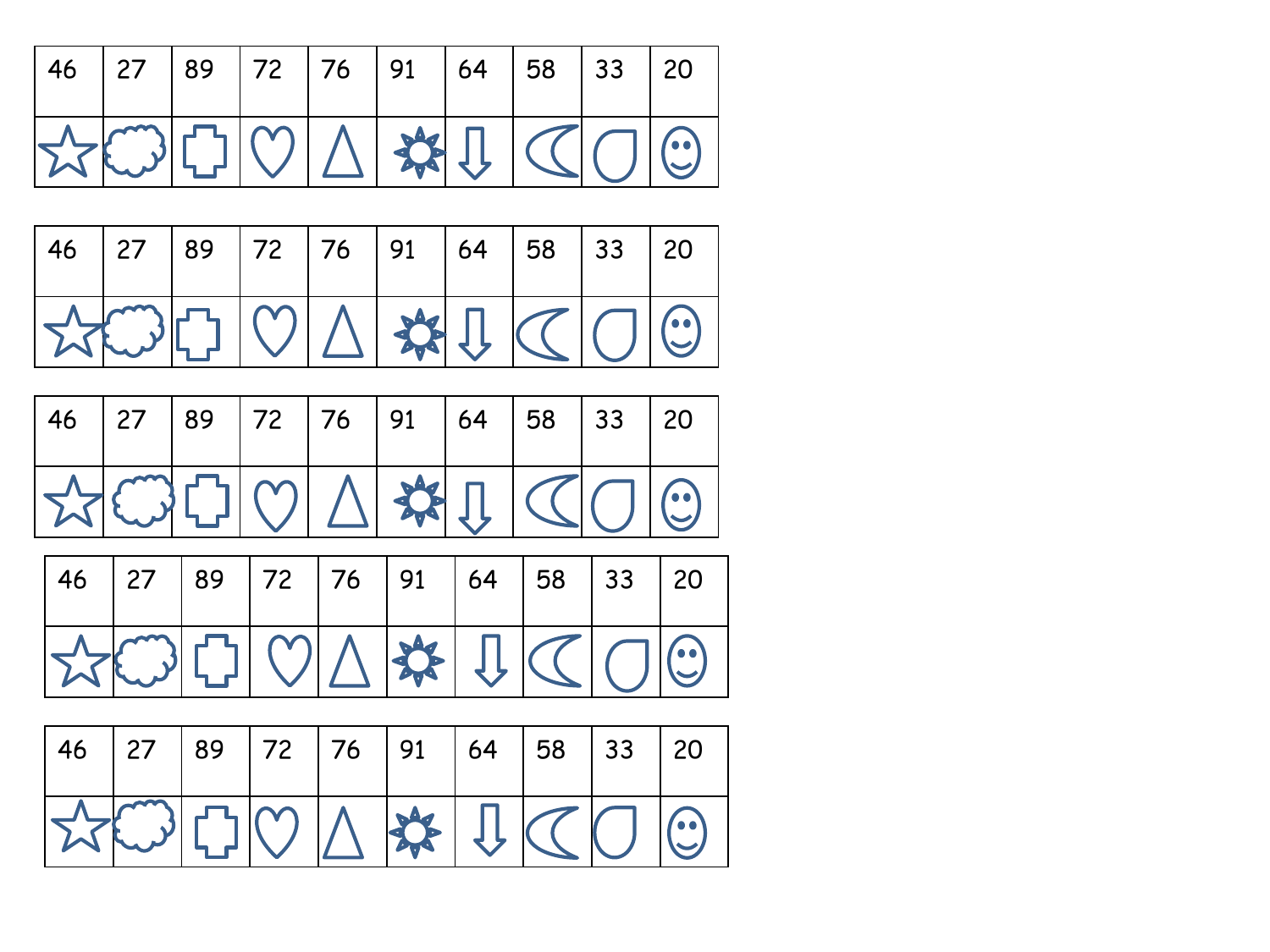

| 46 | 27 | 89 | 72 | 76 | 91 | 64 | 58 | 33 | 20 |
| --- | --- | --- | --- | --- | --- | --- | --- | --- | --- |
|  |  |  |  |  |  |  |  |  |  |

| 46 | 27 | 89 | 72 | 76 | 91 | 64 | 58 | 33 | 20 |
| --- | --- | --- | --- | --- | --- | --- | --- | --- | --- |
|  |  |  |  |  |  |  |  |  |  |

| 46 | 27 | 89 | 72 | 76 | 91 | 64 | 58 | 33 | 20 |
| --- | --- | --- | --- | --- | --- | --- | --- | --- | --- |
|  |  |  |  |  |  |  |  |  |  |

| 46 | 27 | 89 | 72 | 76 | 91 | 64 | 58 | 33 | 20 |
| --- | --- | --- | --- | --- | --- | --- | --- | --- | --- |
|  |  |  |  |  |  |  |  |  |  |

| 46 | 27 | 89 | 72 | 76 | 91 | 64 | 58 | 33 | 20 |
| --- | --- | --- | --- | --- | --- | --- | --- | --- | --- |
|  |  |  |  |  |  |  |  |  |  |